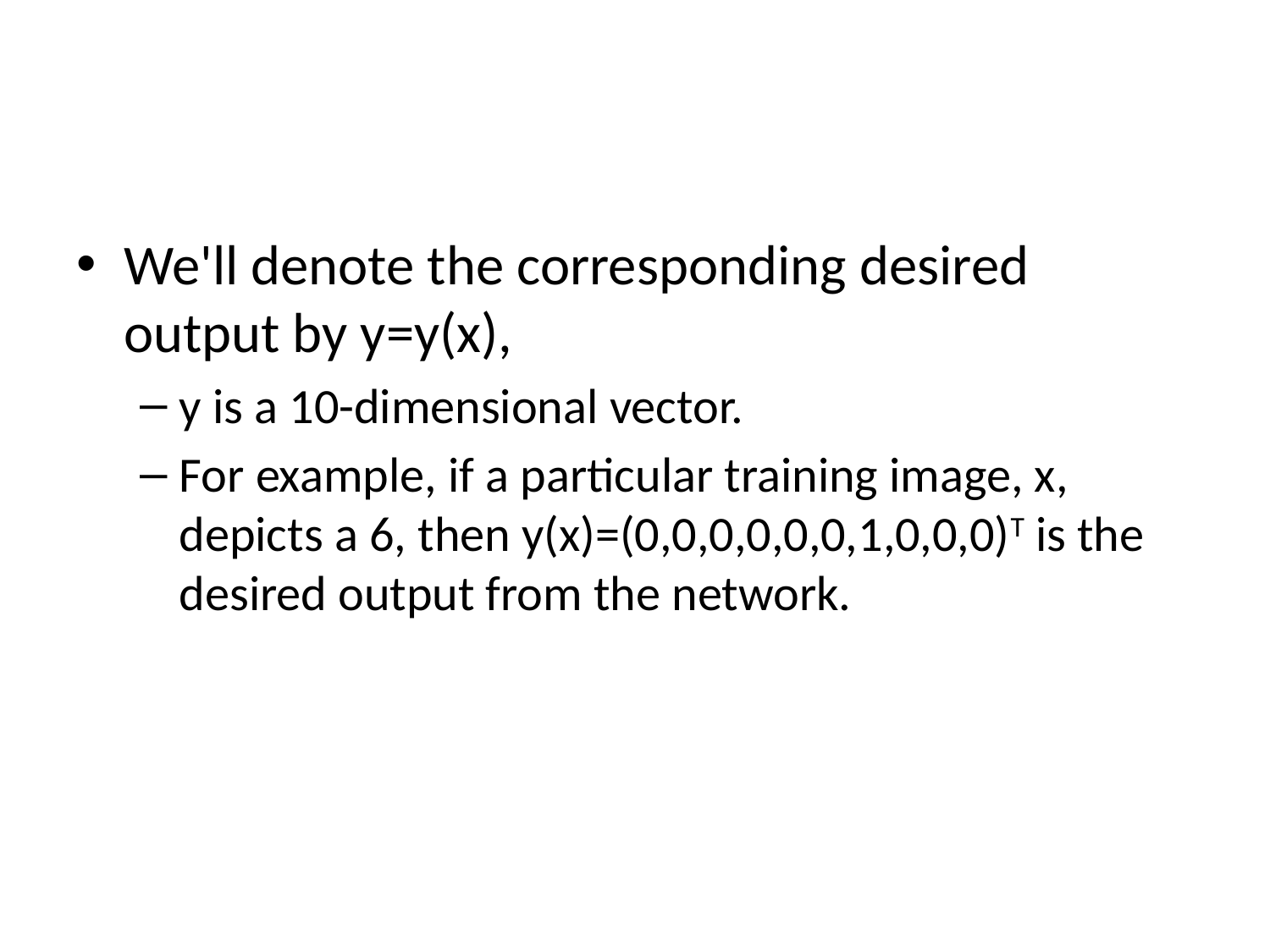

#
We'll denote the corresponding desired output by y=y(x),
y is a 10-dimensional vector.
For example, if a particular training image, x, depicts a 6, then y(x)=(0,0,0,0,0,0,1,0,0,0)T is the desired output from the network.